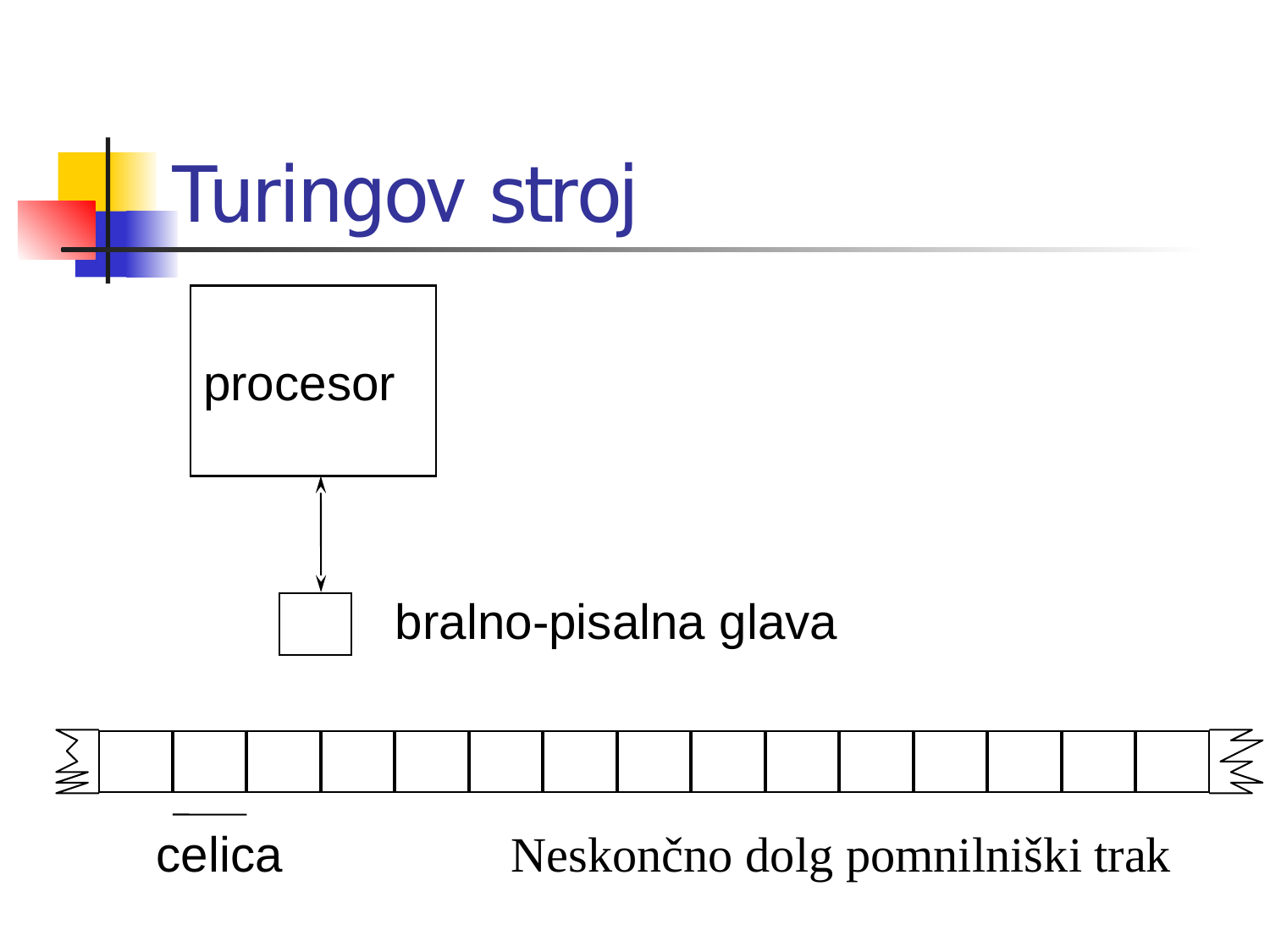

# Turingov stroj

procesor

bralno-pisalna glava

celica
Neskončno dolg pomnilniški trak